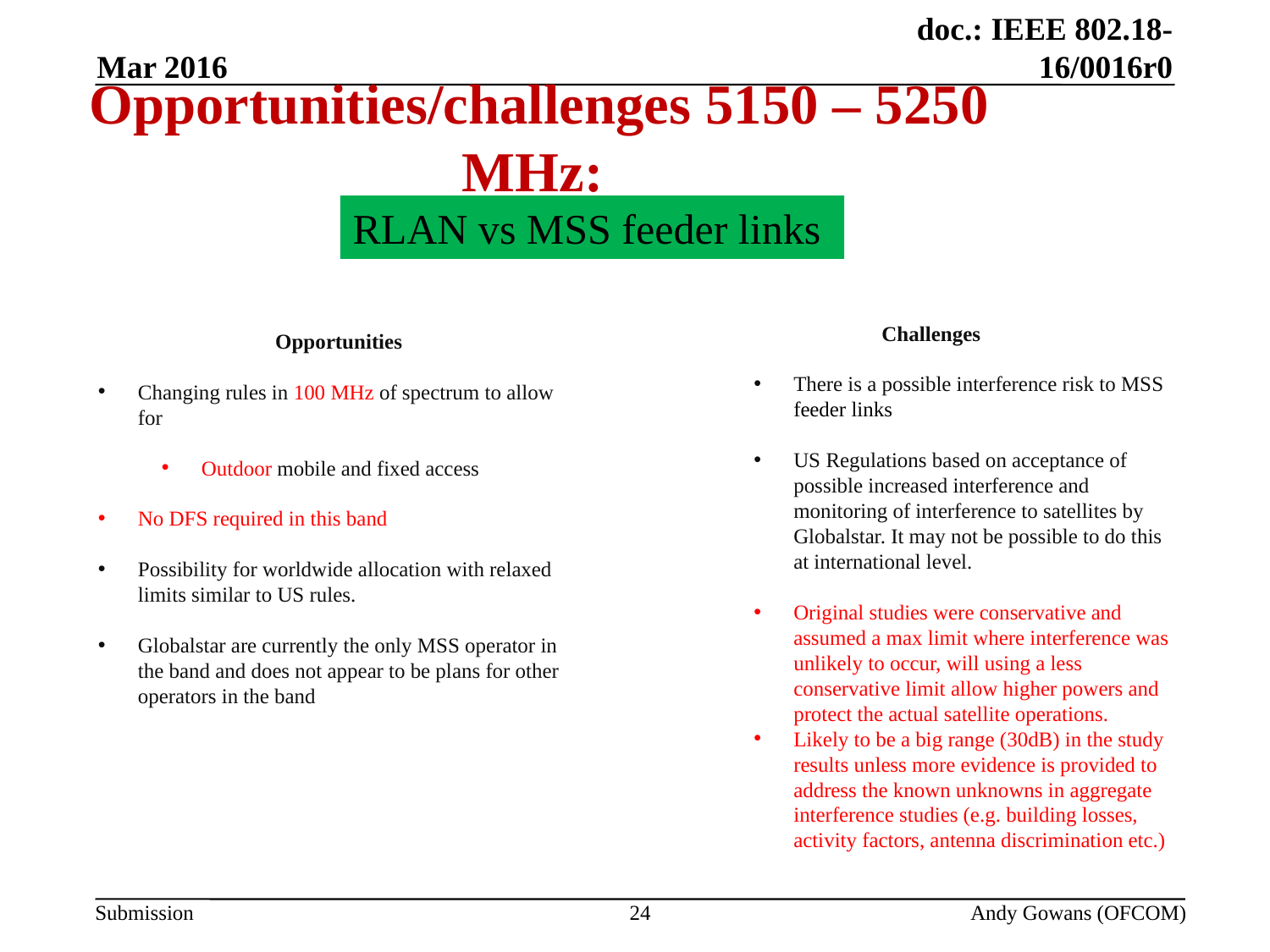

(3) Future studies in 5GHz
Mar 2016
Opportunities/challenges 5150 – 5250 MHz:
RLAN vs MSS feeder links
Challenges

There is a possible interference risk to MSS feeder links

US Regulations based on acceptance of possible increased interference and monitoring of interference to satellites by Globalstar. It may not be possible to do this at international level.

Original studies were conservative and assumed a max limit where interference was unlikely to occur, will using a less conservative limit allow higher powers and protect the actual satellite operations.
Likely to be a big range (30dB) in the study results unless more evidence is provided to address the known unknowns in aggregate interference studies (e.g. building losses, activity factors, antenna discrimination etc.)
Opportunities

Changing rules in 100 MHz of spectrum to allow for

Outdoor mobile and fixed access

No DFS required in this band

Possibility for worldwide allocation with relaxed limits similar to US rules.

Globalstar are currently the only MSS operator in the band and does not appear to be plans for other operators in the band
24
Andy Gowans (OFCOM)